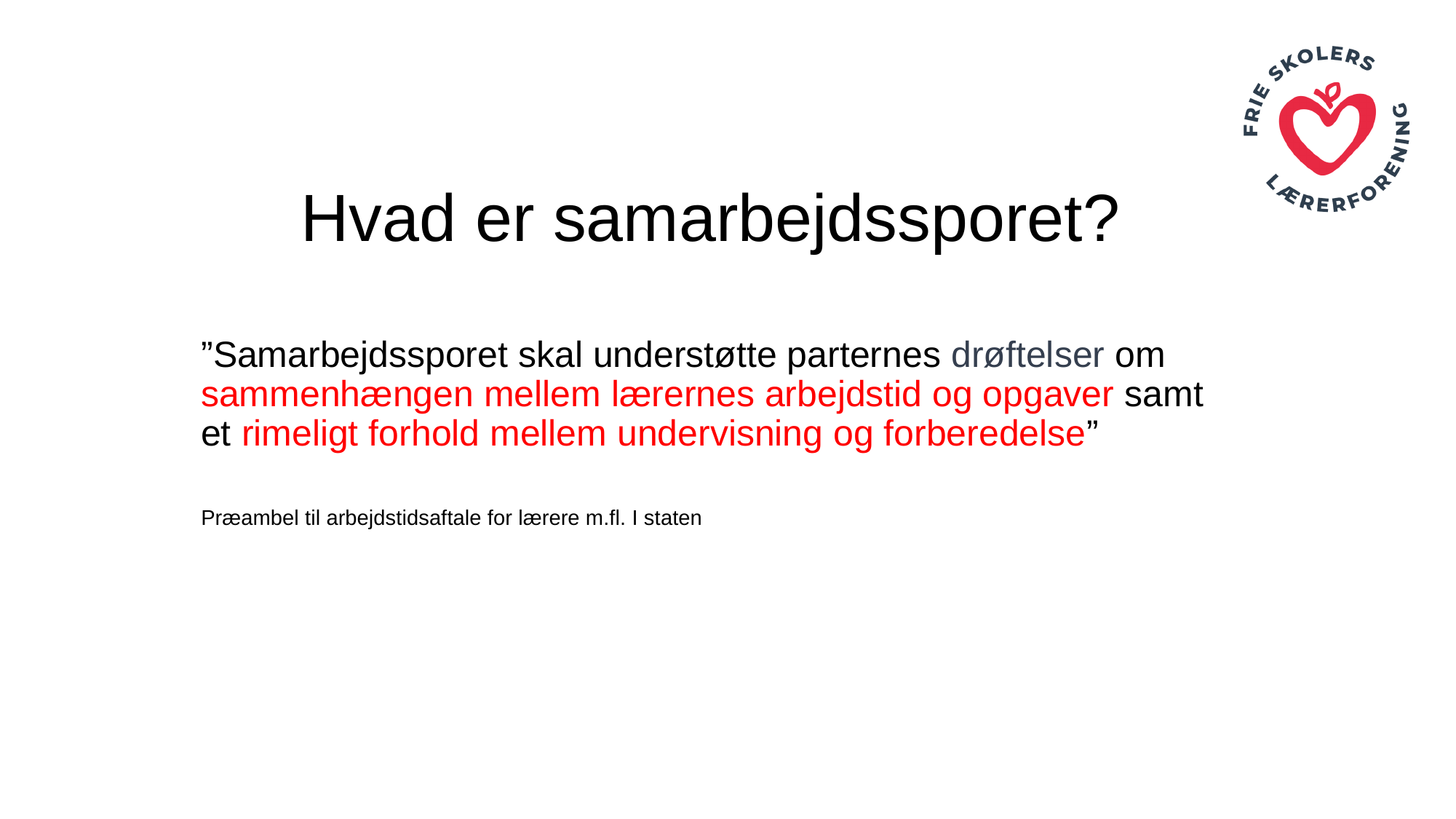

# Hvad er samarbejdssporet?

”Samarbejdssporet skal understøtte parternes drøftelser om sammenhængen mellem lærernes arbejdstid og opgaver samt et rimeligt forhold mellem undervisning og forberedelse”

Præambel til arbejdstidsaftale for lærere m.fl. I staten